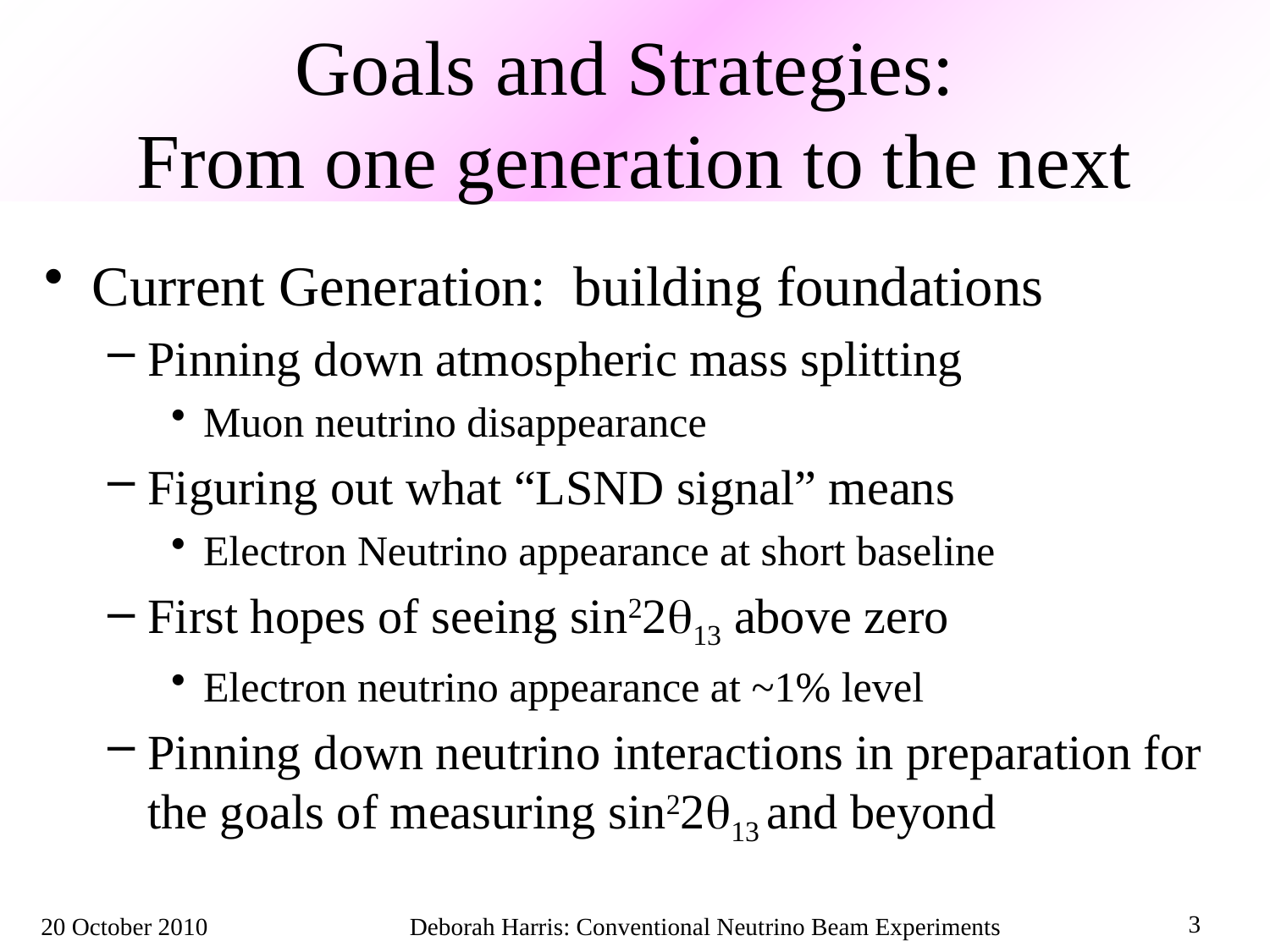

# Goals and Strategies: From one generation to the next
Current Generation:  building foundations
Pinning down atmospheric mass splitting
Muon neutrino disappearance
Figuring out what “LSND signal” means
Electron Neutrino appearance at short baseline
First hopes of seeing sin22θ13 above zero
Electron neutrino appearance at ~1% level
Pinning down neutrino interactions in preparation for the goals of measuring sin22θ13 and beyond
3
20 October 2010
Deborah Harris: Conventional Neutrino Beam Experiments